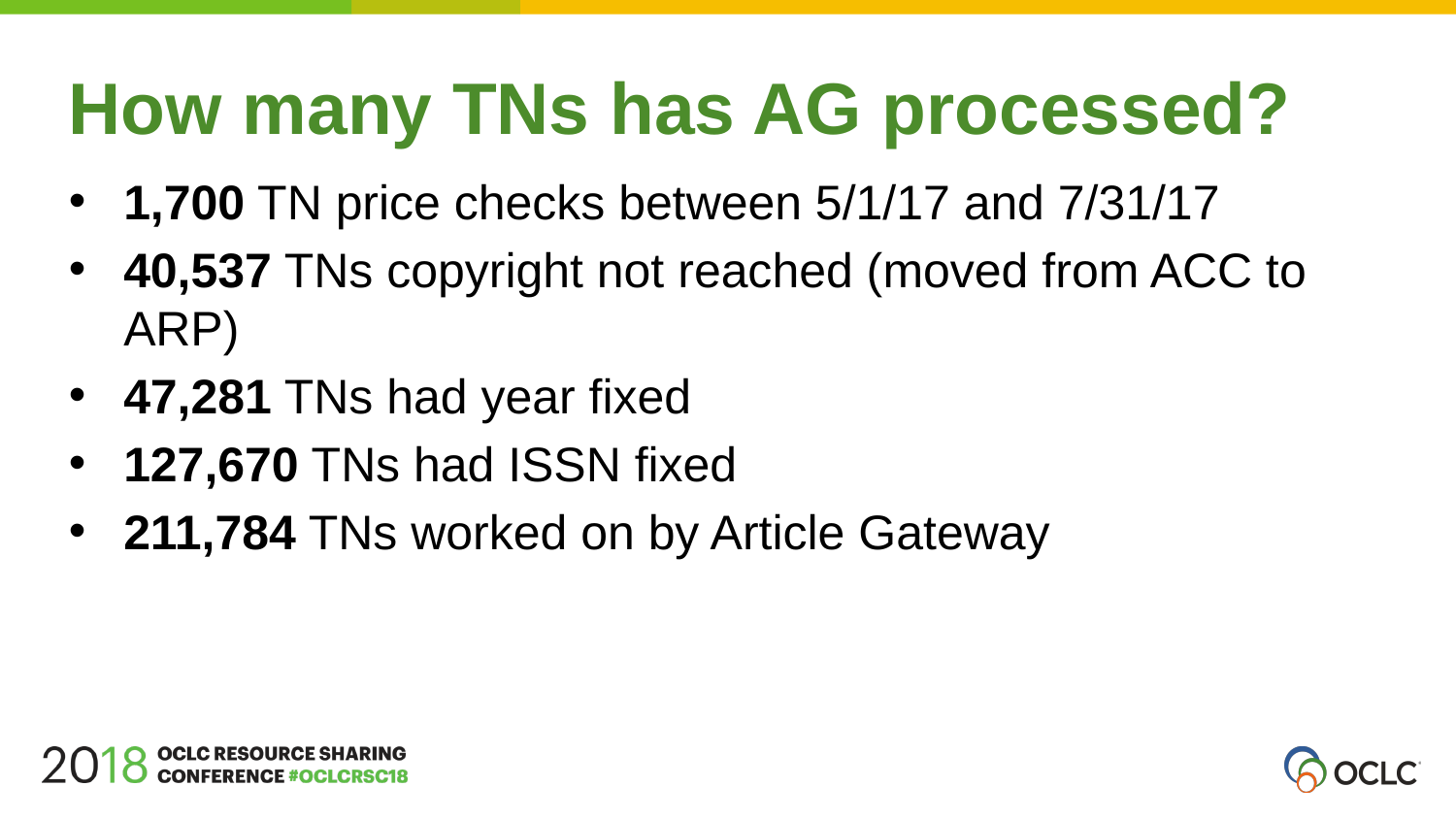

How many TNs has AG processed?
1,700 TN price checks between 5/1/17 and 7/31/17
40,537 TNs copyright not reached (moved from ACC to ARP)
47,281 TNs had year fixed
127,670 TNs had ISSN fixed
211,784 TNs worked on by Article Gateway